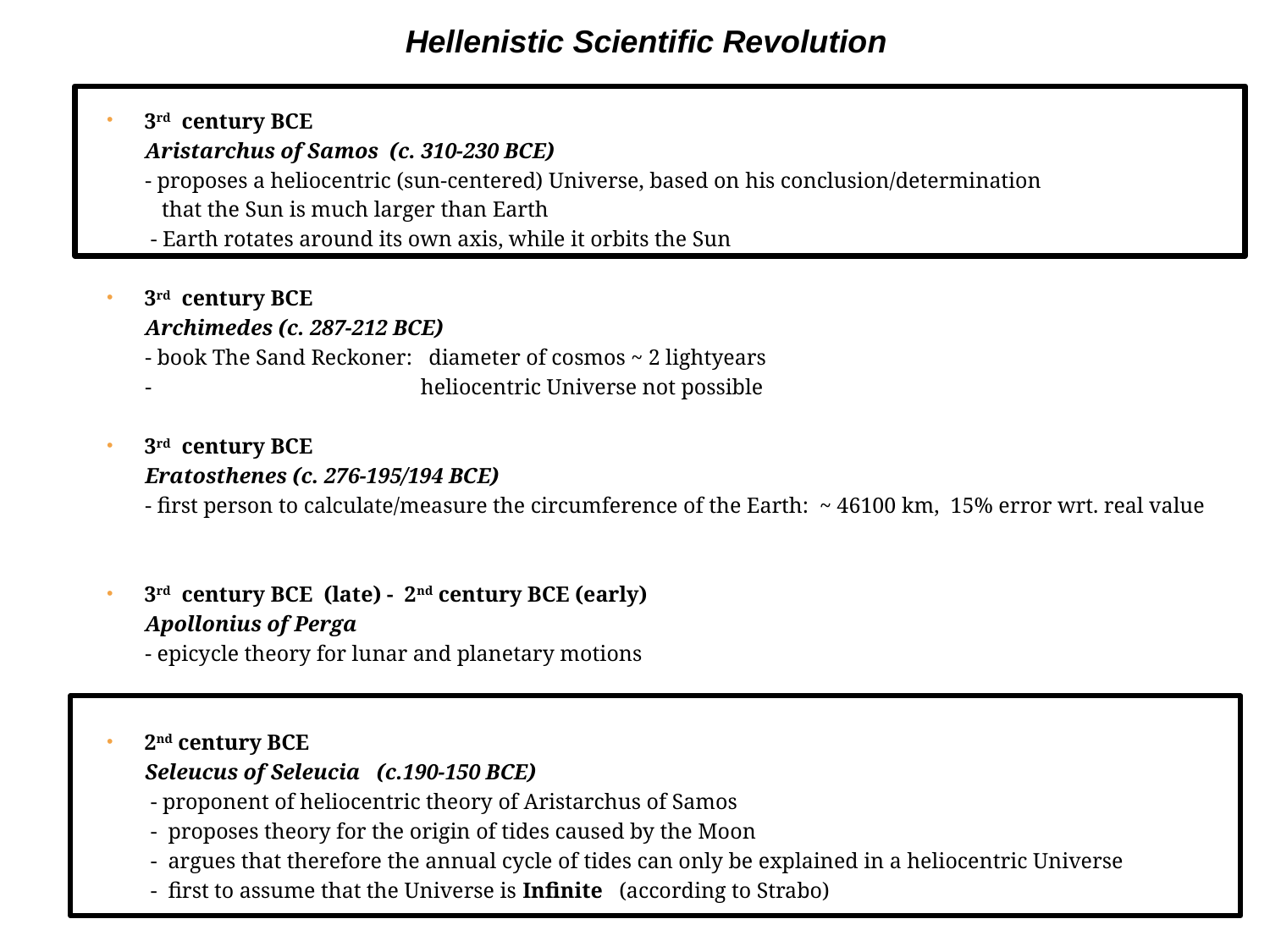

Hellenistic Scientific Revolution

3rd  century BCE
       Aristarchus of Samos  (c. 310-230 BCE)
       - proposes a heliocentric (sun-centered) Universe, based on his conclusion/determination
          that the Sun is much larger than Earth
        - Earth rotates around its own axis, while it orbits the Sun

3rd  century BCE
       Archimedes (c. 287-212 BCE)
       - book The Sand Reckoner:   diameter of cosmos ~ 2 lightyears
       -                                                 heliocentric Universe not possible

3rd  century BCE
       Eratosthenes (c. 276-195/194 BCE)
       - first person to calculate/measure the circumference of the Earth:  ~ 46100 km,  15% error wrt. real value

3rd  century BCE  (late) -  2nd century BCE (early)
       Apollonius of Perga
       - epicycle theory for lunar and planetary motions

2nd century BCE
       Seleucus of Seleucia   (c.190-150 BCE)
        - proponent of heliocentric theory of Aristarchus of Samos
        -  proposes theory for the origin of tides caused by the Moon
        -  argues that therefore the annual cycle of tides can only be explained in a heliocentric Universe
        -  first to assume that the Universe is Infinite   (according to Strabo)

2nd  century CE
       Ptolemaeus
       - Almagest/Syntaxis:   culmination of ancient Graeco-Roman astronomy
       -  Earth-centered Universe, with Sun, Moon and planets revolving on epicyclic orbits around Earth